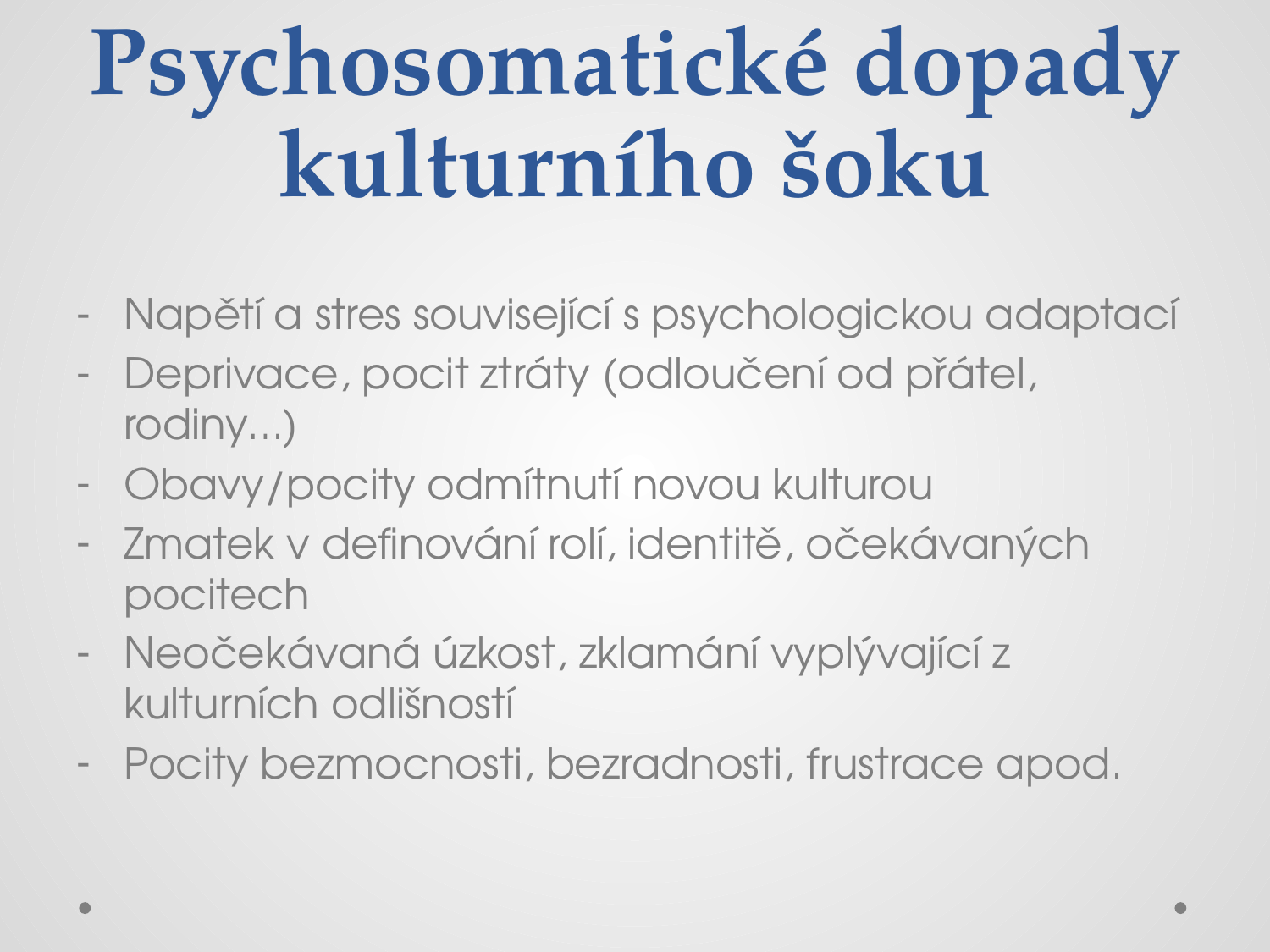

# Psychosomatické dopady kulturního šoku

Napětí a stres související s psychologickou adaptací
Deprivace, pocit ztráty (odloučení od přátel, rodiny…)
Obavy/pocity odmítnutí novou kulturou
Zmatek v definování rolí, identitě, očekávaných pocitech
Neočekávaná úzkost, zklamání vyplývající z kulturních odlišností
Pocity bezmocnosti, bezradnosti, frustrace apod.